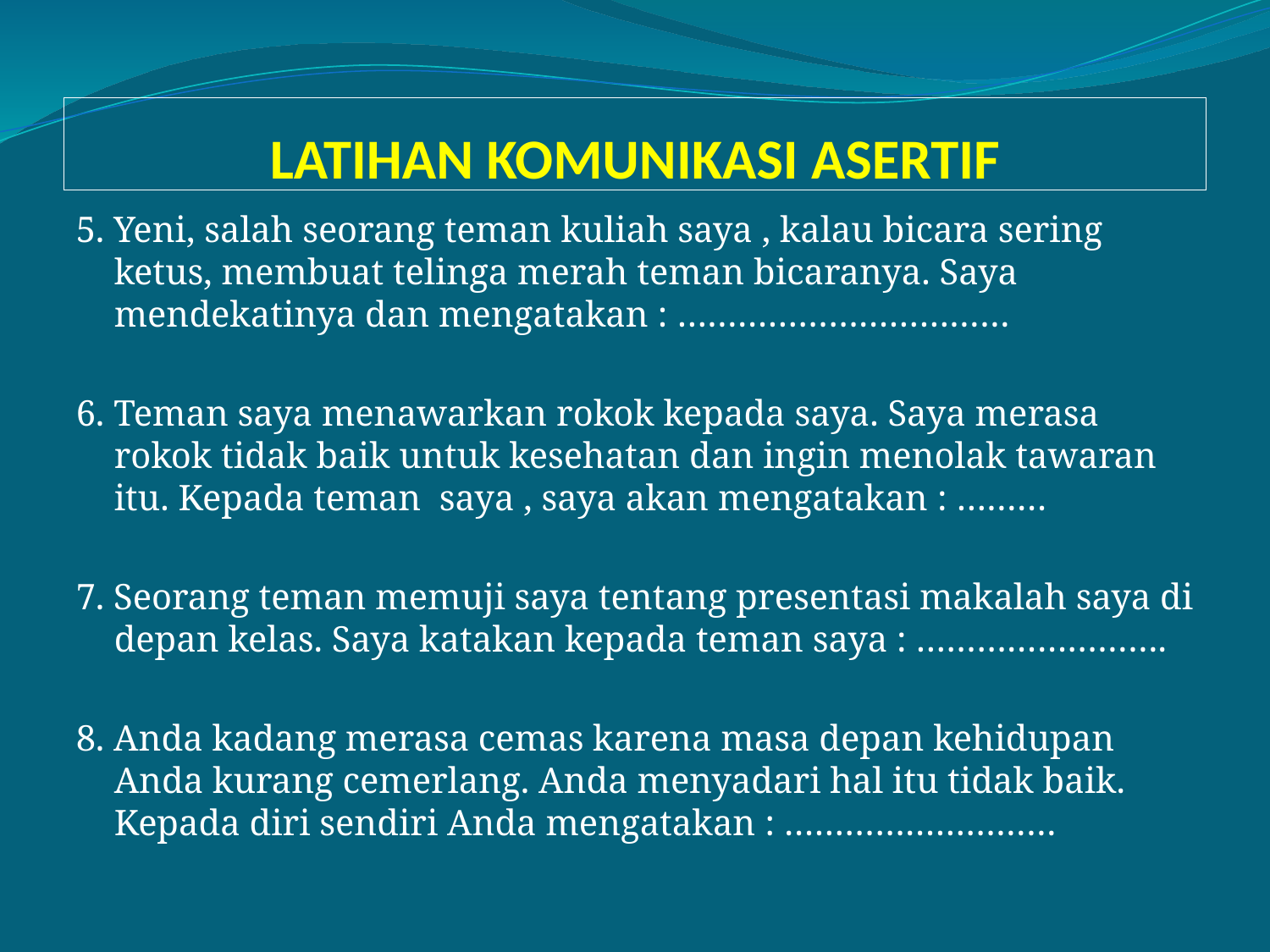

# LATIHAN KOMUNIKASI ASERTIF
5. Yeni, salah seorang teman kuliah saya , kalau bicara sering ketus, membuat telinga merah teman bicaranya. Saya mendekatinya dan mengatakan : ……………………………

6. Teman saya menawarkan rokok kepada saya. Saya merasa rokok tidak baik untuk kesehatan dan ingin menolak tawaran itu. Kepada teman  saya , saya akan mengatakan : ………

7. Seorang teman memuji saya tentang presentasi makalah saya di depan kelas. Saya katakan kepada teman saya : …………………….

8. Anda kadang merasa cemas karena masa depan kehidupan Anda kurang cemerlang. Anda menyadari hal itu tidak baik. Kepada diri sendiri Anda mengatakan : ………………………